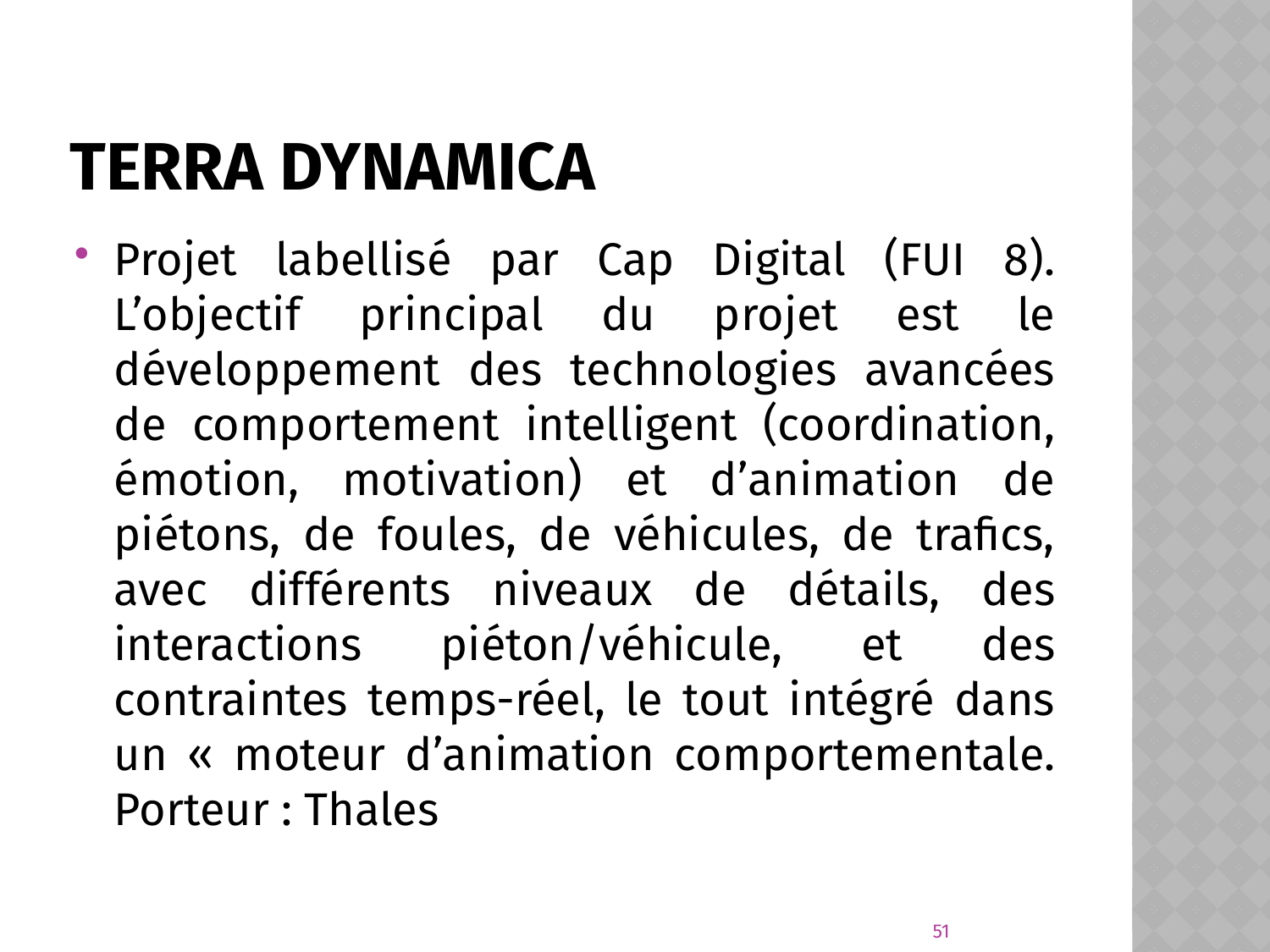

# Terra dynamica
Projet labellisé par Cap Digital (FUI 8). L’objectif principal du projet est le développement des technologies avancées de comportement intelligent (coordination, émotion, motivation) et d’animation de piétons, de foules, de véhicules, de trafics, avec différents niveaux de détails, des interactions piéton/véhicule, et des contraintes temps-réel, le tout intégré dans un « moteur d’animation comportementale. Porteur : Thales
51